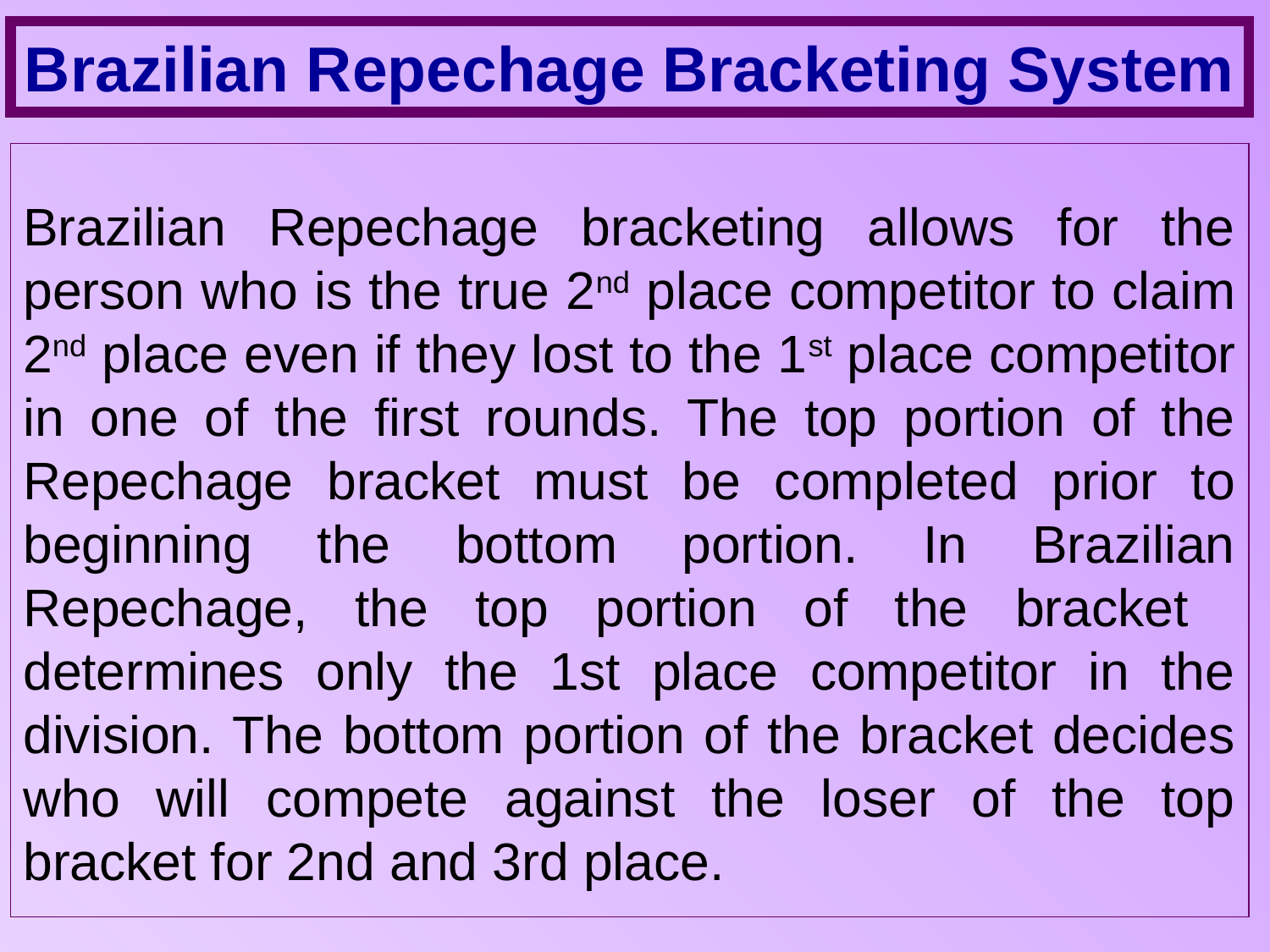

Brazilian Repechage Bracketing System

Brazilian Repechage bracketing allows for the person who is the true 2nd place competitor to claim 2nd place even if they lost to the 1st place competitor in one of the first rounds. The top portion of the Repechage bracket must be completed prior to beginning the bottom portion. In Brazilian Repechage, the top portion of the bracket  determines only the 1st place competitor in the division. The bottom portion of the bracket decides who will compete against the loser of the top bracket for 2nd and 3rd place.